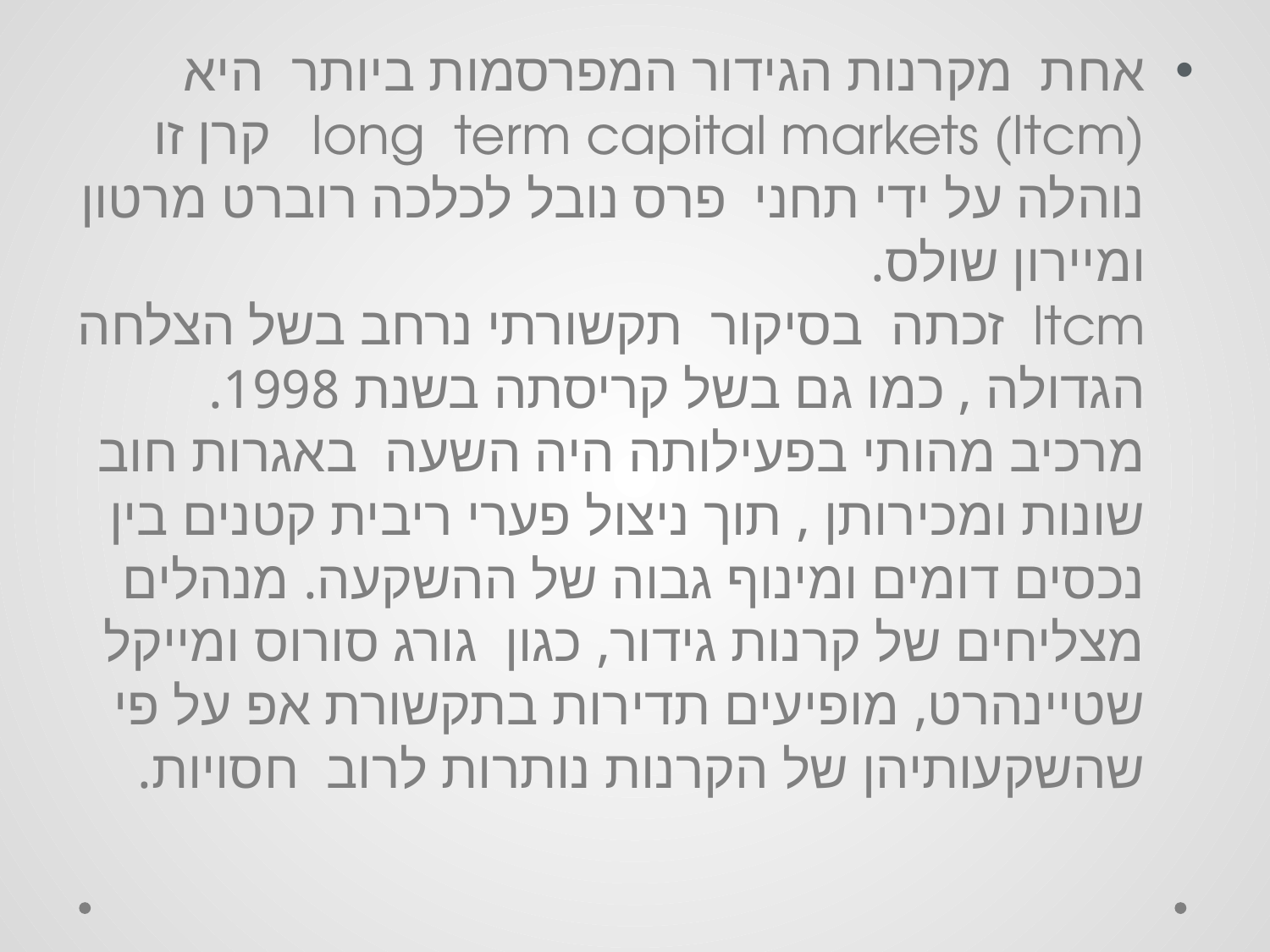

אחת  מקרנות הגידור המפרסמות ביותר  היא long  term capital markets (ltcm)   קרן זו  נוהלה על ידי תחני  פרס נובל לכלכה רוברט מרטון ומיירון שולס.
ltcm  זכתה  בסיקור  תקשורתי נרחב בשל הצלחה הגדולה , כמו גם בשל קריסתה בשנת 1998. מרכיב מהותי בפעילותה היה השעה  באגרות חוב שונות ומכירותן , תוך ניצול פערי ריבית קטנים בין  נכסים דומים ומינוף גבוה של ההשקעה. מנהלים  מצליחים של קרנות גידור, כגון  גורג סורוס ומייקל שטיינהרט, מופיעים תדירות בתקשורת אפ על פי שהשקעותיהן של הקרנות נותרות לרוב  חסויות.